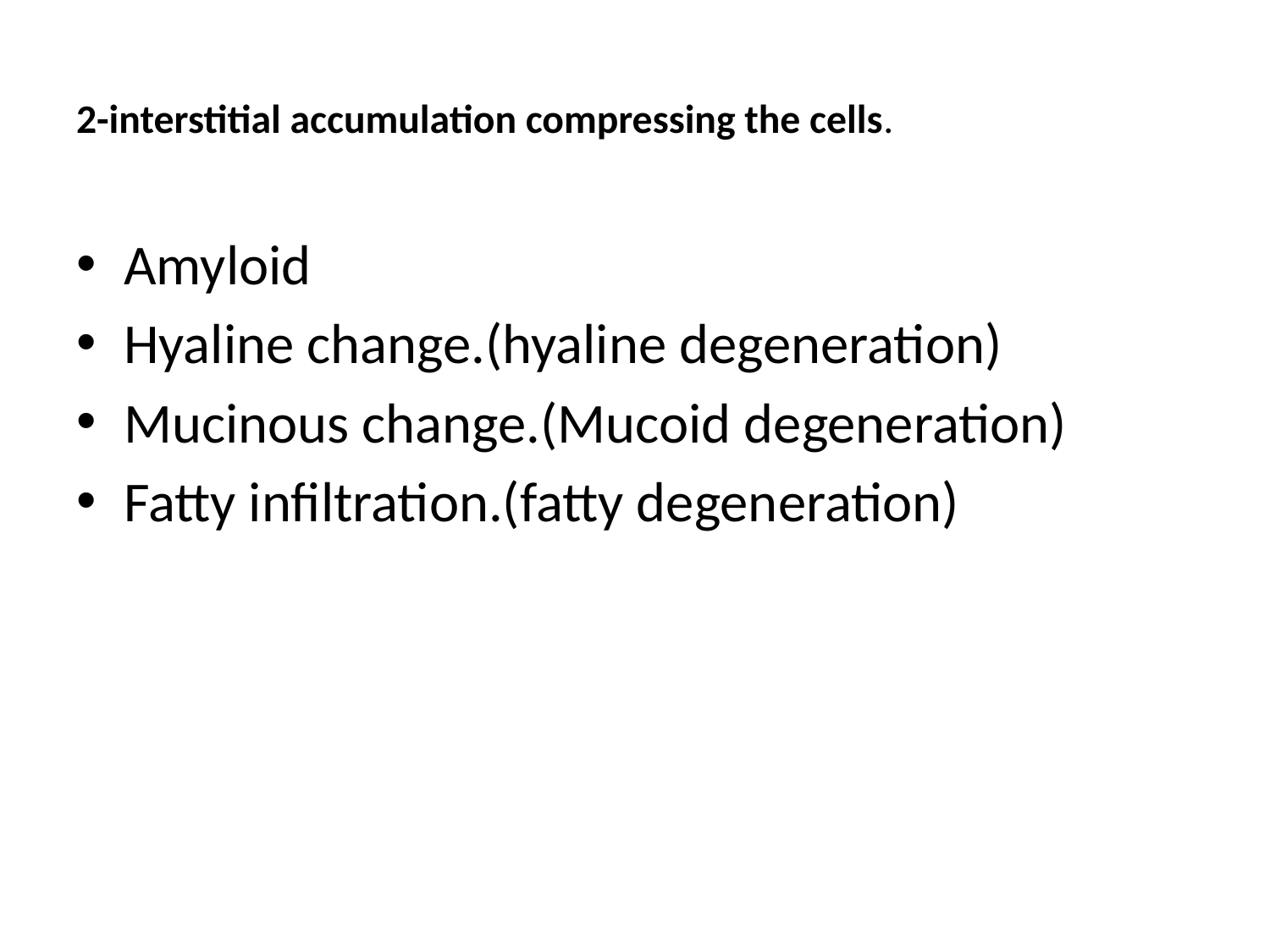

# 2-interstitial accumulation compressing the cells.
Amyloid
Hyaline change.(hyaline degeneration)
Mucinous change.(Mucoid degeneration)
Fatty infiltration.(fatty degeneration)